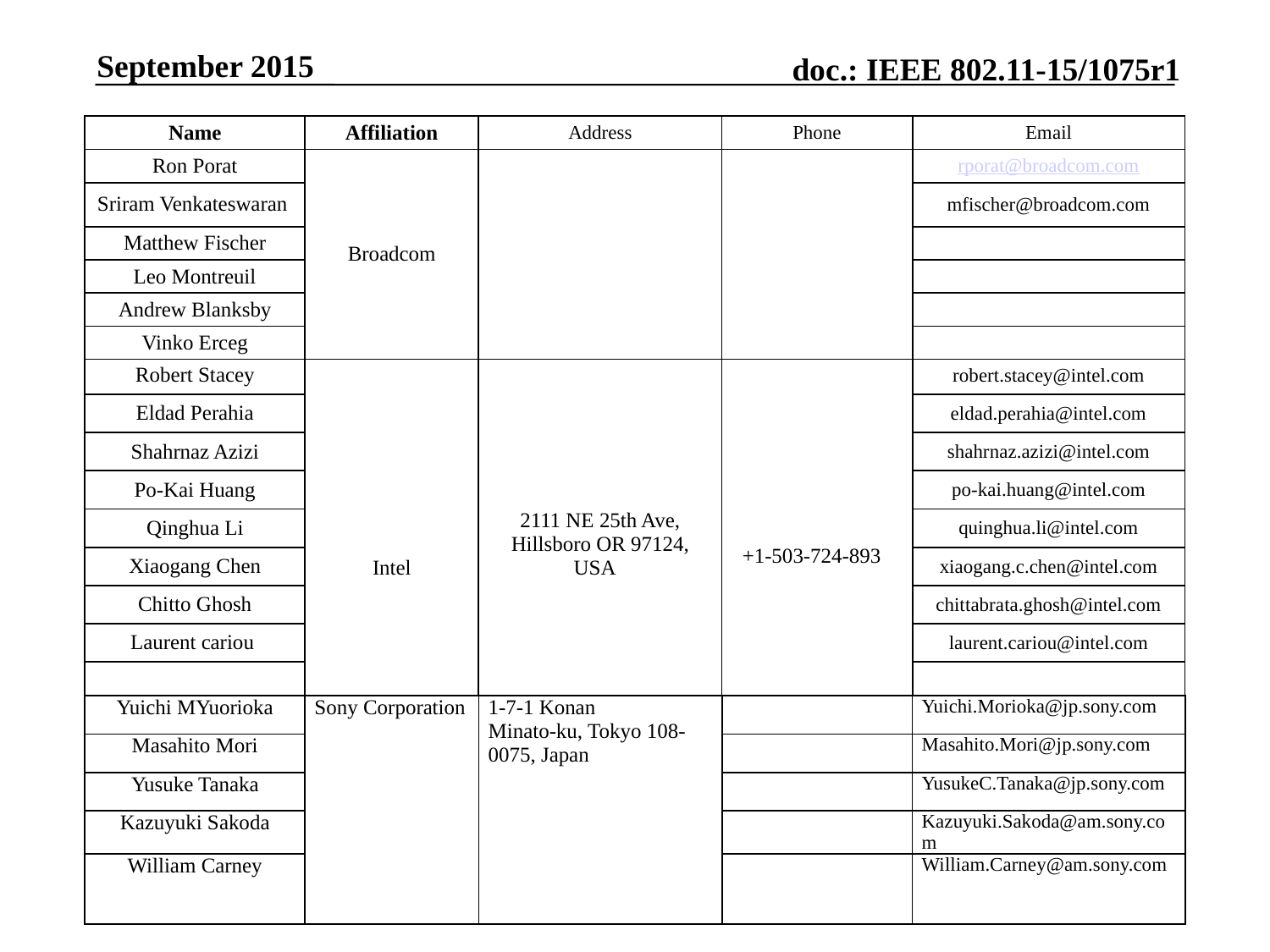

September 2015
| Name | Affiliation | Address | Phone | Email |
| --- | --- | --- | --- | --- |
| Ron Porat | Broadcom |  |  | rporat@broadcom.com |
| Sriram Venkateswaran |  |  |  | mfischer@broadcom.com |
| Matthew Fischer |  |  |  |  |
| Leo Montreuil |  |  |  |  |
| Andrew Blanksby |  |  |  |  |
| Vinko Erceg |  |  |  |  |
Authors:
| Robert Stacey | Intel | 2111 NE 25th Ave, Hillsboro OR 97124, USA | +1-503-724-893 | robert.stacey@intel.com |
| --- | --- | --- | --- | --- |
| Eldad Perahia |  |  |  | eldad.perahia@intel.com |
| Shahrnaz Azizi |  |  |  | shahrnaz.azizi@intel.com |
| Po-Kai Huang |  |  |  | po-kai.huang@intel.com |
| Qinghua Li |  |  |  | quinghua.li@intel.com |
| Xiaogang Chen |  |  |  | xiaogang.c.chen@intel.com |
| Chitto Ghosh |  |  |  | chittabrata.ghosh@intel.com |
| Laurent cariou |  |  |  | laurent.cariou@intel.com |
| Rongzhen Yang |  |  |  | rongzhen.yang@intel.com |
| Yuichi MYuorioka | Sony Corporation | 1-7-1 Konan  Minato-ku, Tokyo 108-0075, Japan |  | Yuichi.Morioka@jp.sony.com |
| --- | --- | --- | --- | --- |
| Masahito Mori |  |  |  | Masahito.Mori@jp.sony.com |
| Yusuke Tanaka |  |  |  | YusukeC.Tanaka@jp.sony.com |
| Kazuyuki Sakoda |  |  |  | Kazuyuki.Sakoda@am.sony.com |
| William Carney |  |  |  | William.Carney@am.sony.com |
Slide 2
Yasuhiko Inoue, NTT